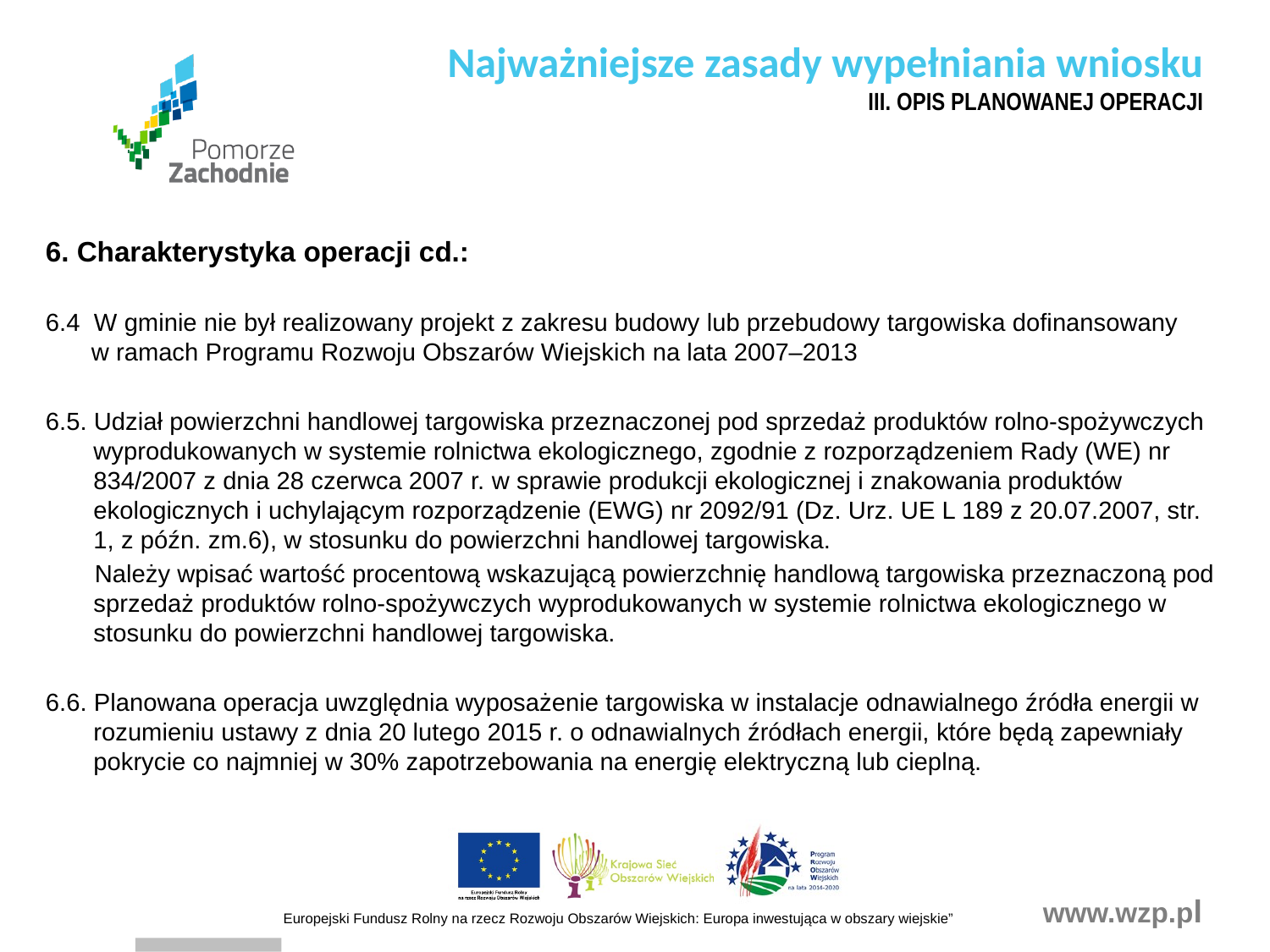

Najważniejsze zasady wypełniania wniosku
III. OPIS PLANOWANEJ OPERACJI

6. Charakterystyka operacji cd.:

6.4  W gminie nie był realizowany projekt z zakresu budowy lub przebudowy targowiska dofinansowany
  w ramach Programu Rozwoju Obszarów Wiejskich na lata 2007–2013

6.5. Udział powierzchni handlowej targowiska przeznaczonej pod sprzedaż produktów rolno-spożywczych wyprodukowanych w systemie rolnictwa ekologicznego, zgodnie z rozporządzeniem Rady (WE) nr 834/2007 z dnia 28 czerwca 2007 r. w sprawie produkcji ekologicznej i znakowania produktów ekologicznych i uchylającym rozporządzenie (EWG) nr 2092/91 (Dz. Urz. UE L 189 z 20.07.2007, str. 1, z późn. zm.6), w stosunku do powierzchni handlowej targowiska.
       Należy wpisać wartość procentową wskazującą powierzchnię handlową targowiska przeznaczoną pod sprzedaż produktów rolno-spożywczych wyprodukowanych w systemie rolnictwa ekologicznego w stosunku do powierzchni handlowej targowiska.

6.6. Planowana operacja uwzględnia wyposażenie targowiska w instalacje odnawialnego źródła energii w rozumieniu ustawy z dnia 20 lutego 2015 r. o odnawialnych źródłach energii, które będą zapewniały pokrycie co najmniej w 30% zapotrzebowania na energię elektryczną lub cieplną.